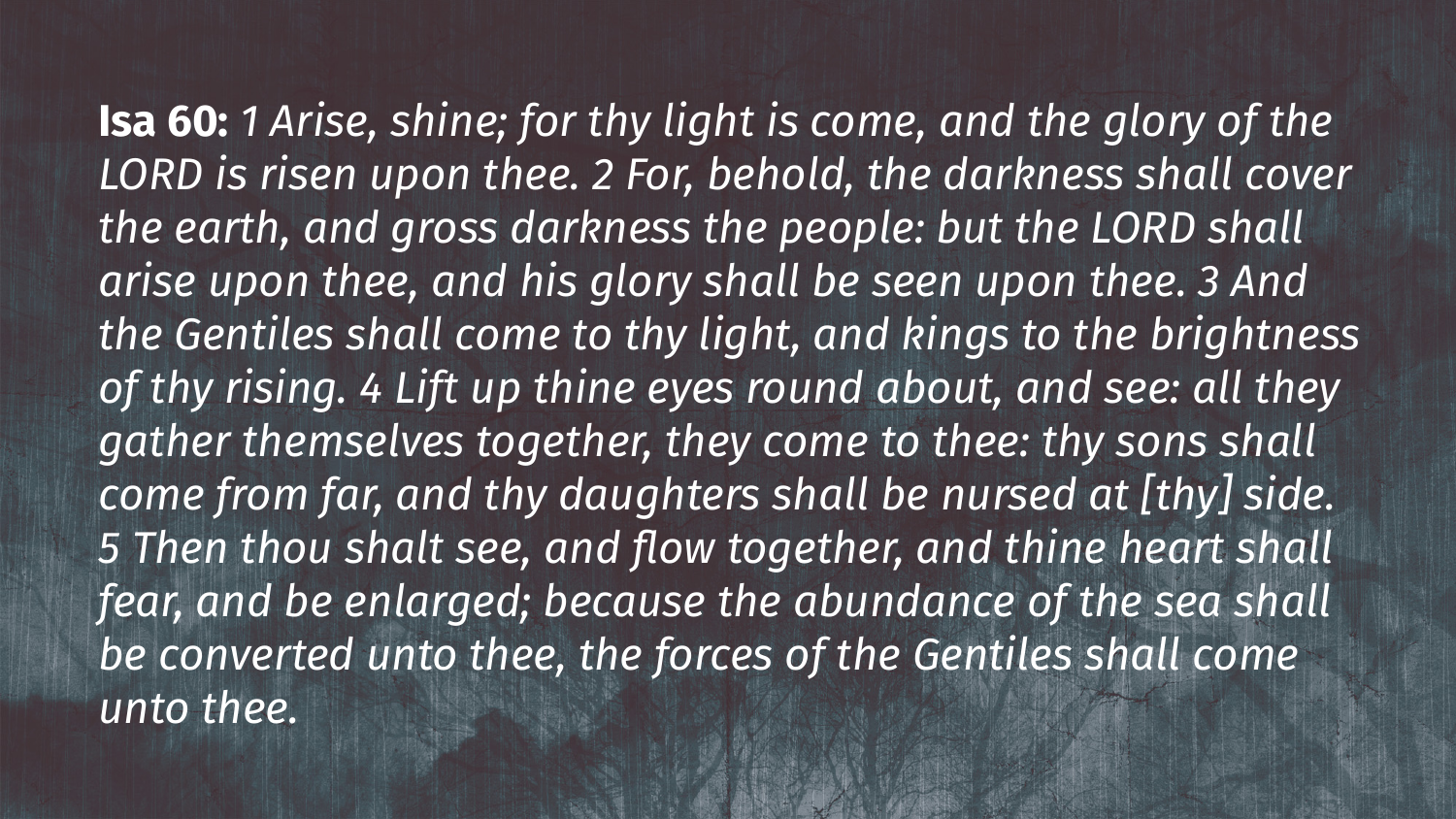

Isa 60: 1 Arise, shine; for thy light is come, and the glory of the LORD is risen upon thee. 2 For, behold, the darkness shall cover the earth, and gross darkness the people: but the LORD shall arise upon thee, and his glory shall be seen upon thee. 3 And the Gentiles shall come to thy light, and kings to the brightness of thy rising. 4 Lift up thine eyes round about, and see: all they gather themselves together, they come to thee: thy sons shall come from far, and thy daughters shall be nursed at [thy] side. 5 Then thou shalt see, and flow together, and thine heart shall fear, and be enlarged; because the abundance of the sea shall be converted unto thee, the forces of the Gentiles shall come unto thee.